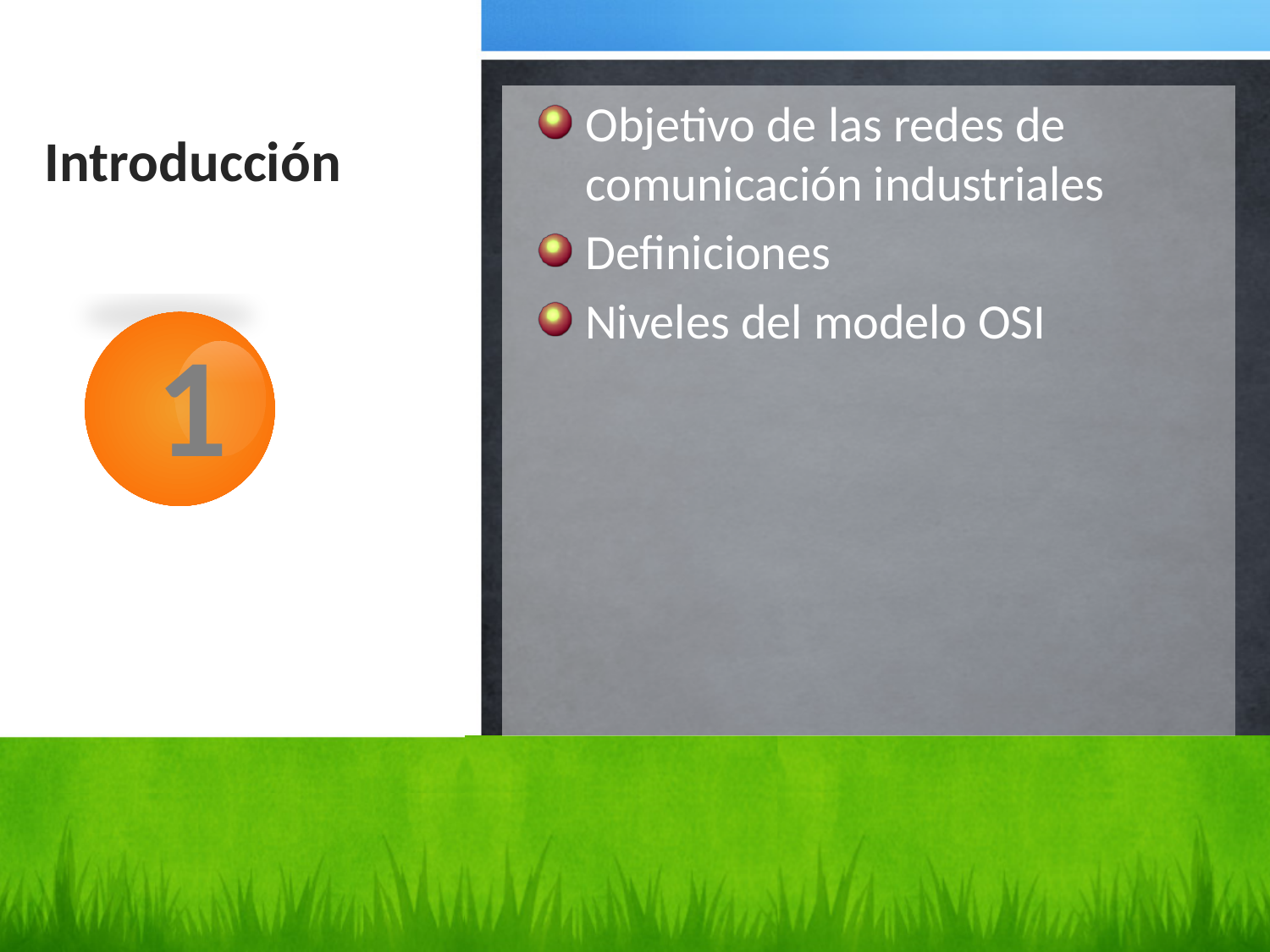

# Introducción
Objetivo de las redes de comunicación industriales
Definiciones
Niveles del modelo OSI

1
3